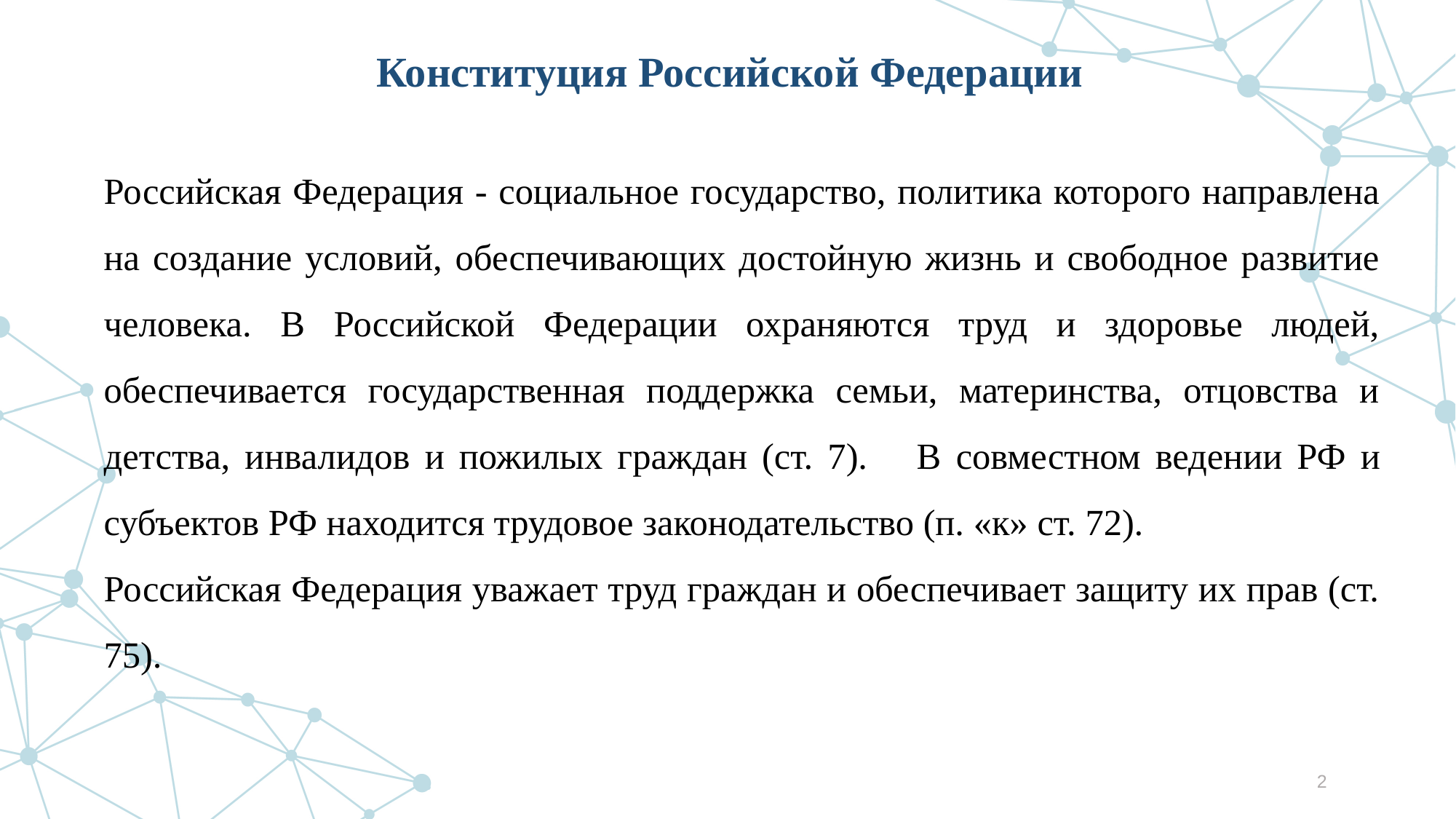

Конституция Российской Федерации
	Российская Федерация - социальное государство, политика которого направлена на создание условий, обеспечивающих достойную жизнь и свободное развитие человека. В Российской Федерации охраняются труд и здоровье людей, обеспечивается государственная поддержка семьи, материнства, отцовства и детства, инвалидов и пожилых граждан (ст. 7). 	 В совместном ведении РФ и субъектов РФ находится трудовое законодательство (п. «к» ст. 72).
	Российская Федерация уважает труд граждан и обеспечивает защиту их прав (ст. 75).

2